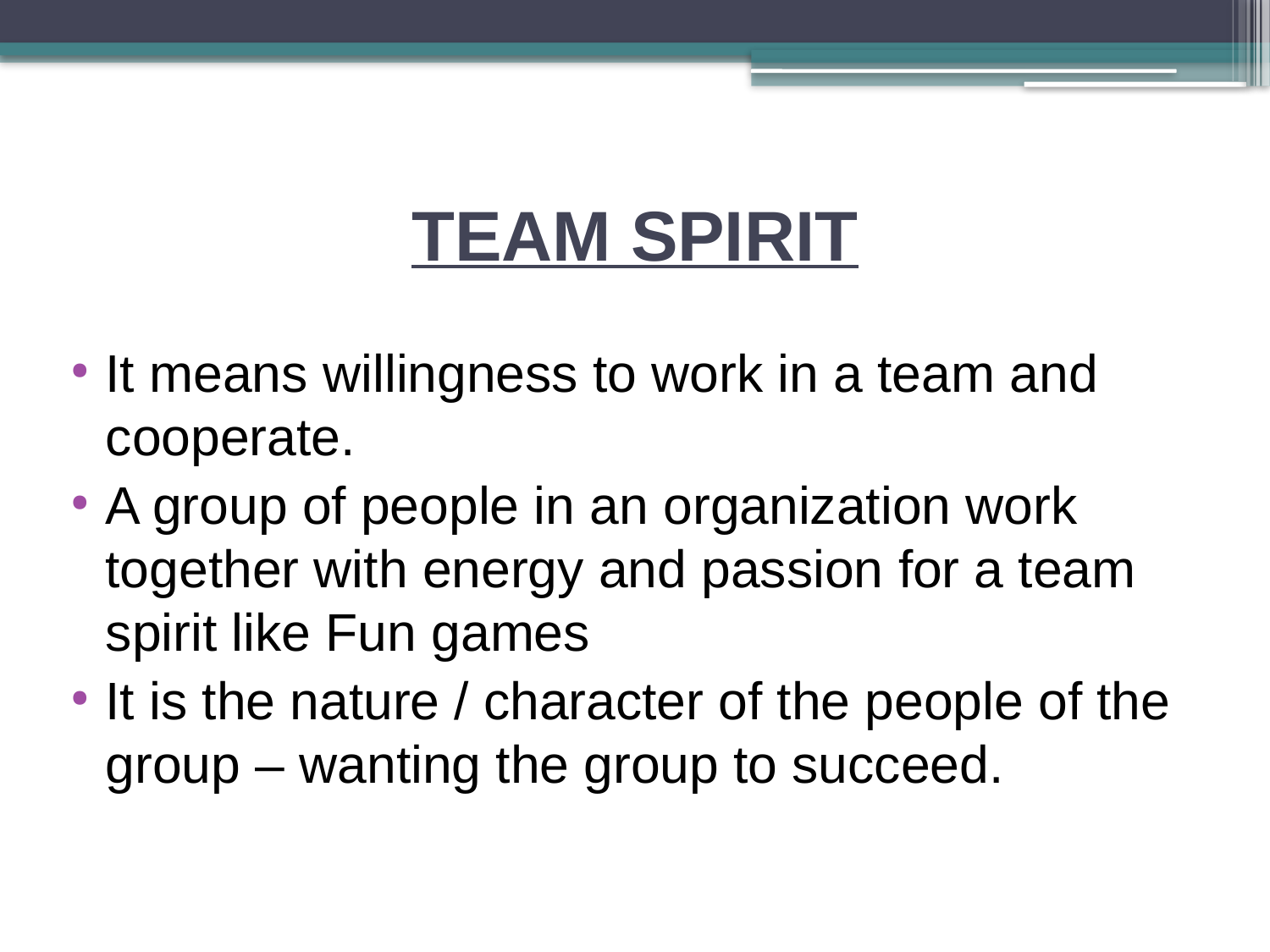

# TEAM SPIRIT
It means willingness to work in a team and cooperate.
A group of people in an organization work together with energy and passion for a team spirit like Fun games
It is the nature / character of the people of the group – wanting the group to succeed.